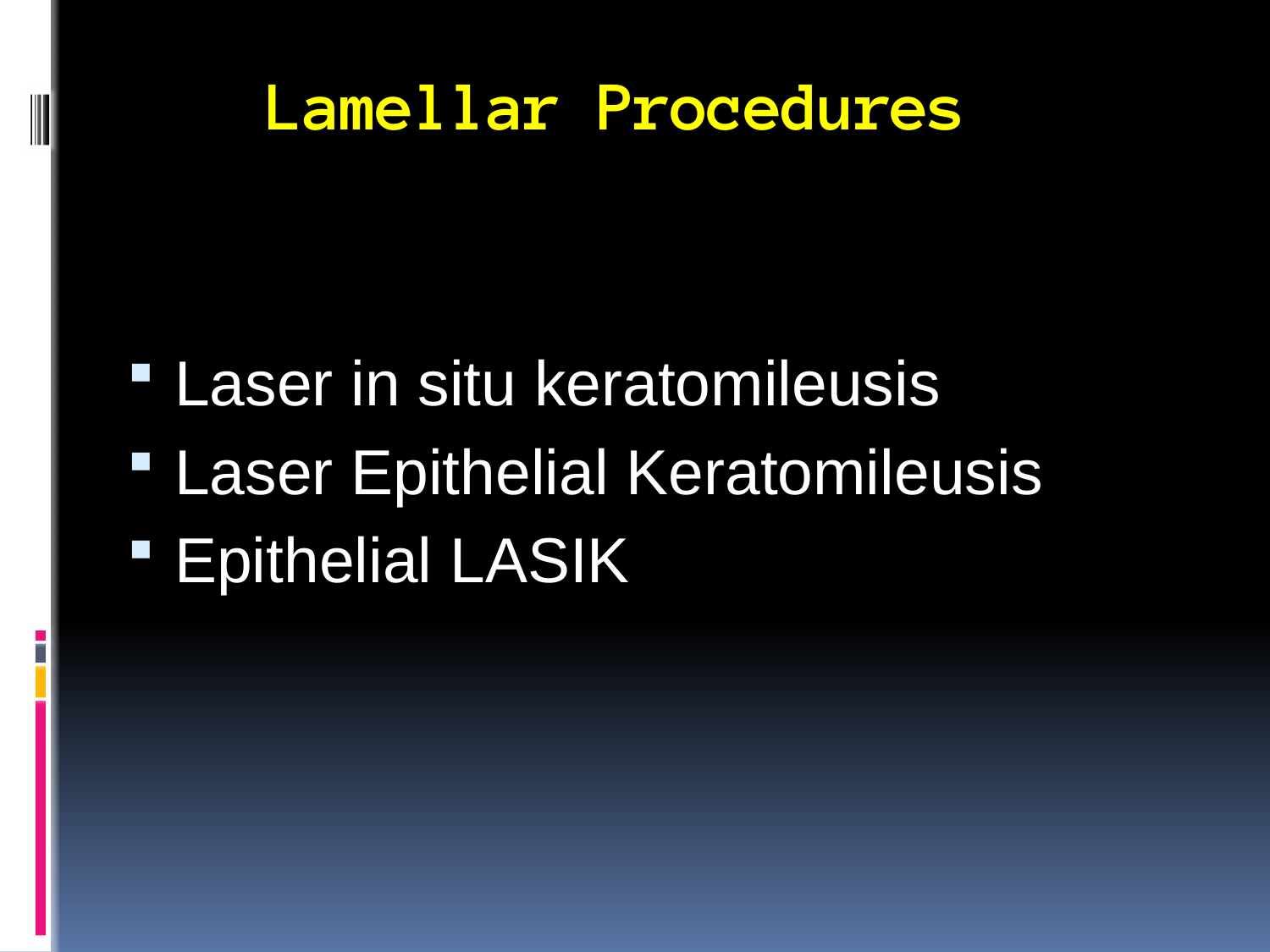

# Lamellar Procedures
Laser in situ keratomileusis
Laser Epithelial Keratomileusis
Epithelial LASIK